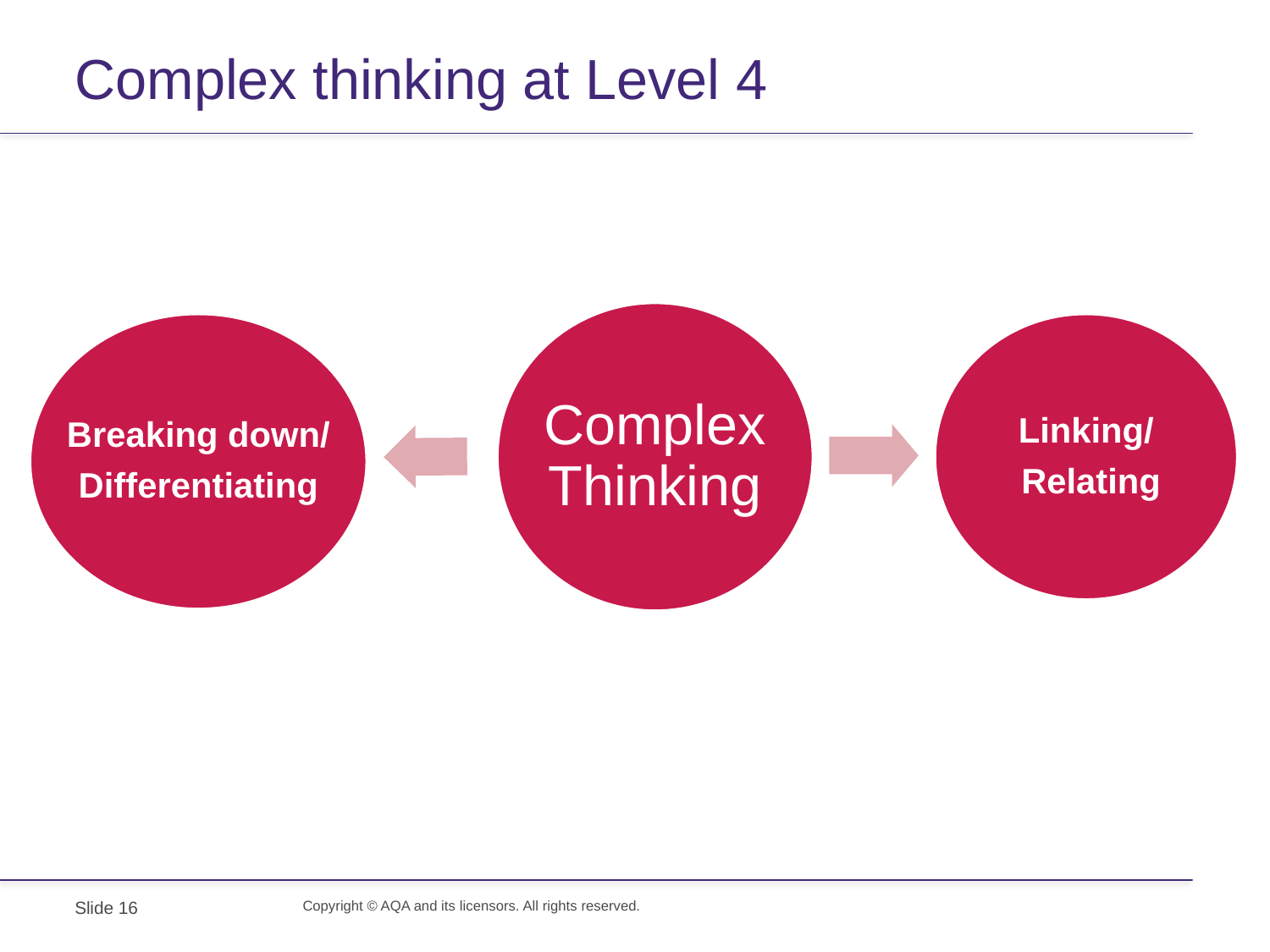

# Complex thinking at Level 4

Complex Thinking
Linking/
 Relating
Breaking down/
Differentiating

Slide 16
Copyright © AQA and its licensors. All rights reserved.